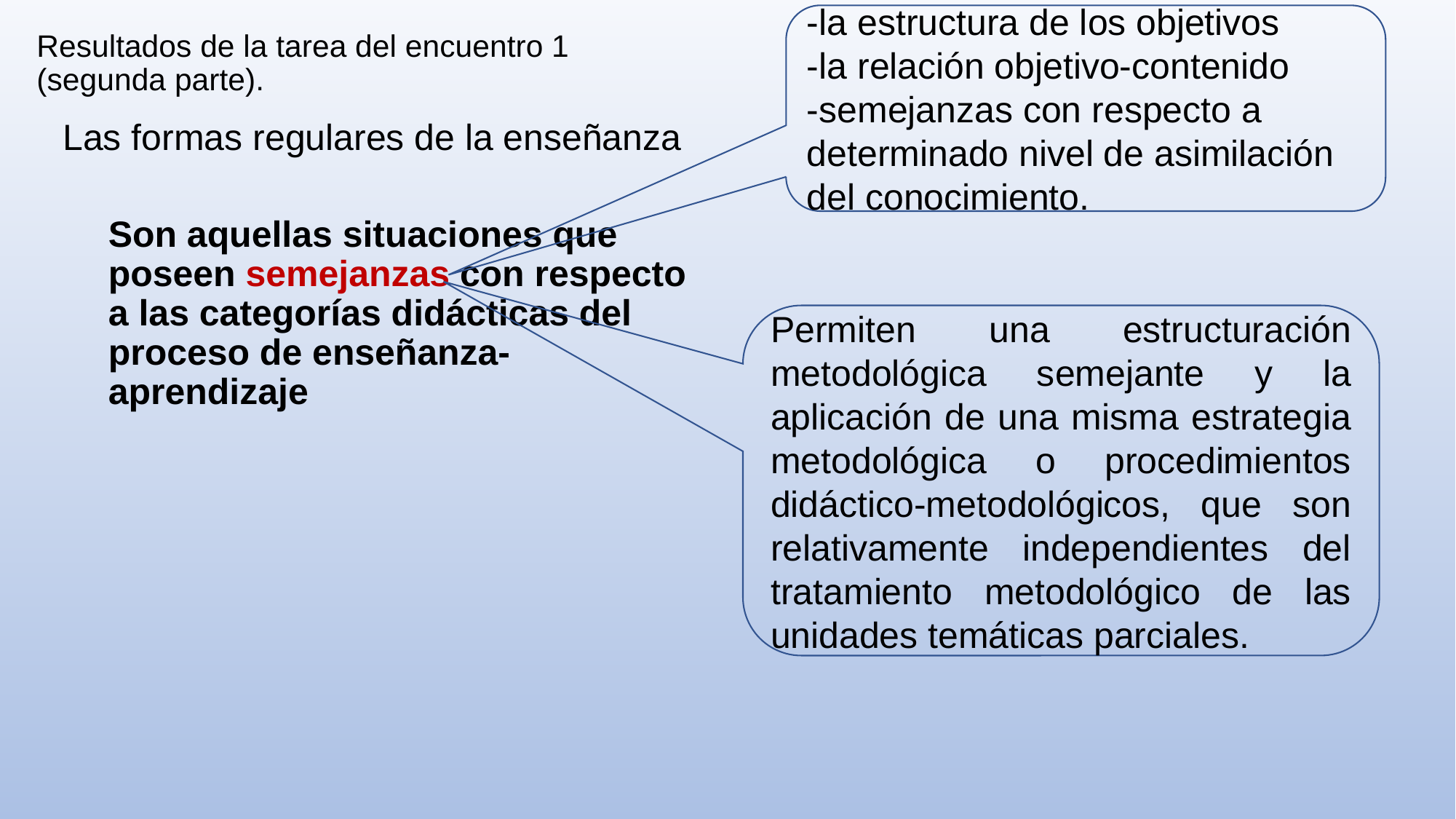

-la estructura de los objetivos
-la relación objetivo-contenido
-semejanzas con respecto a determinado nivel de asimilación del conocimiento.
# Resultados de la tarea del encuentro 1 (segunda parte).
Las formas regulares de la enseñanza
Son aquellas situaciones que poseen semejanzas con respecto a las categorías didácticas del proceso de enseñanza-aprendizaje
Permiten una estructuración metodológica semejante y la aplicación de una misma estrategia metodológica o procedimientos didáctico-metodológicos, que son relativamente independientes del tratamiento metodológico de las unidades temáticas parciales.